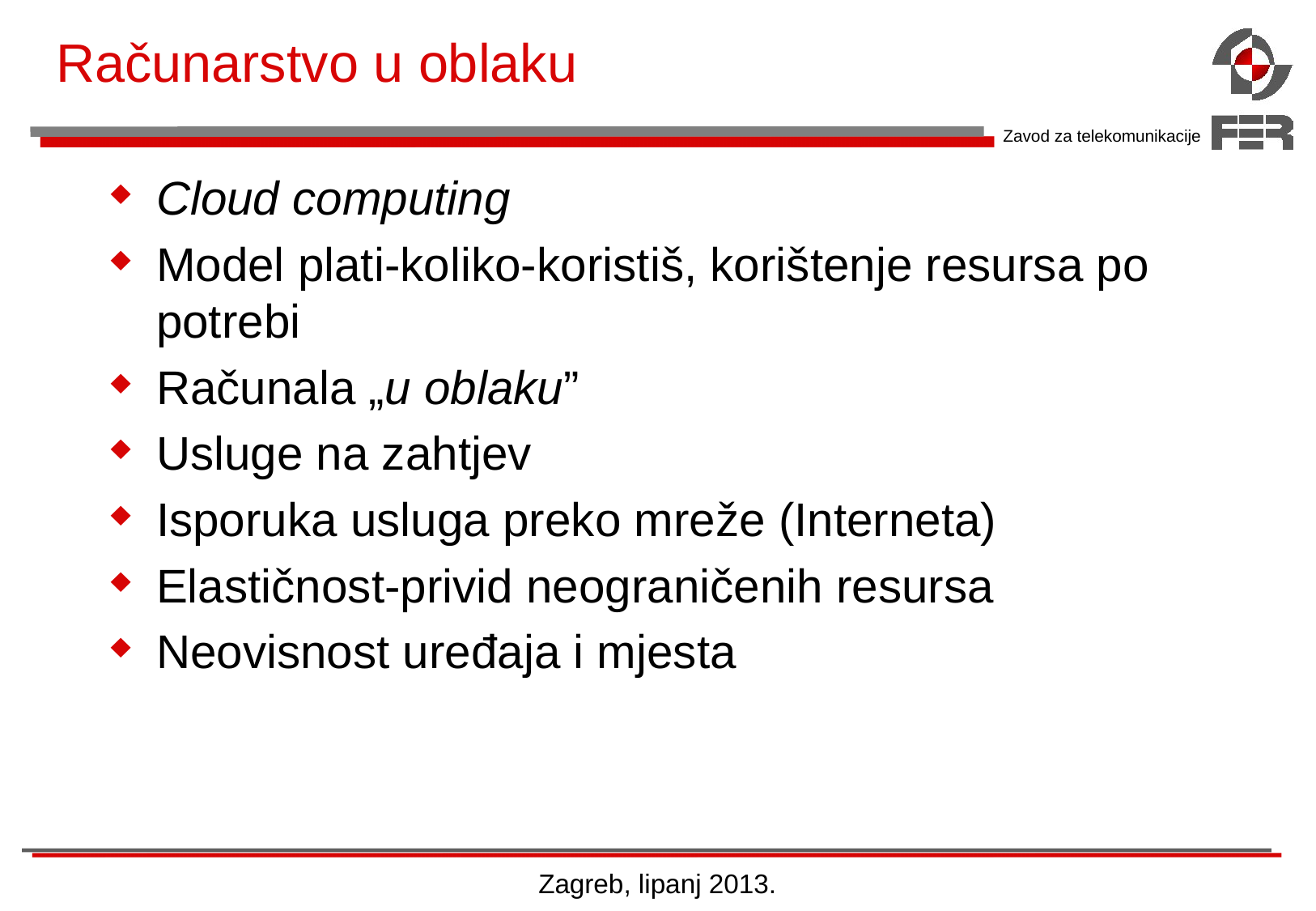

# Računarstvo u oblaku
Cloud computing
Model plati-koliko-koristiš, korištenje resursa po potrebi
Računala „u oblaku”
Usluge na zahtjev
Isporuka usluga preko mreže (Interneta)
Elastičnost-privid neograničenih resursa
Neovisnost uređaja i mjesta

Zagreb, lipanj 2013.